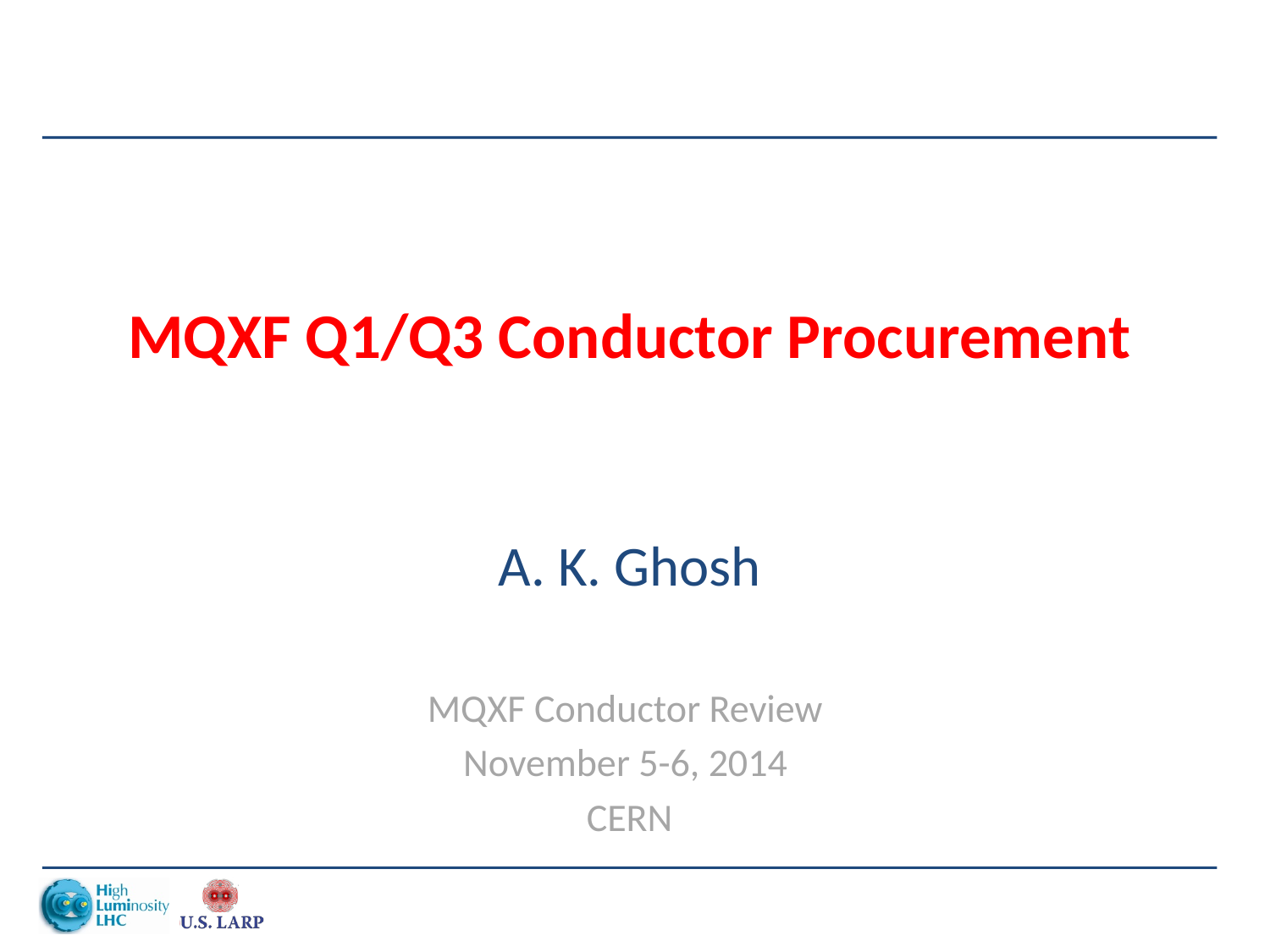

# MQXF Q1/Q3 Conductor Procurement

A. K. Ghosh
MQXF Conductor Review
November 5-6, 2014
CERN